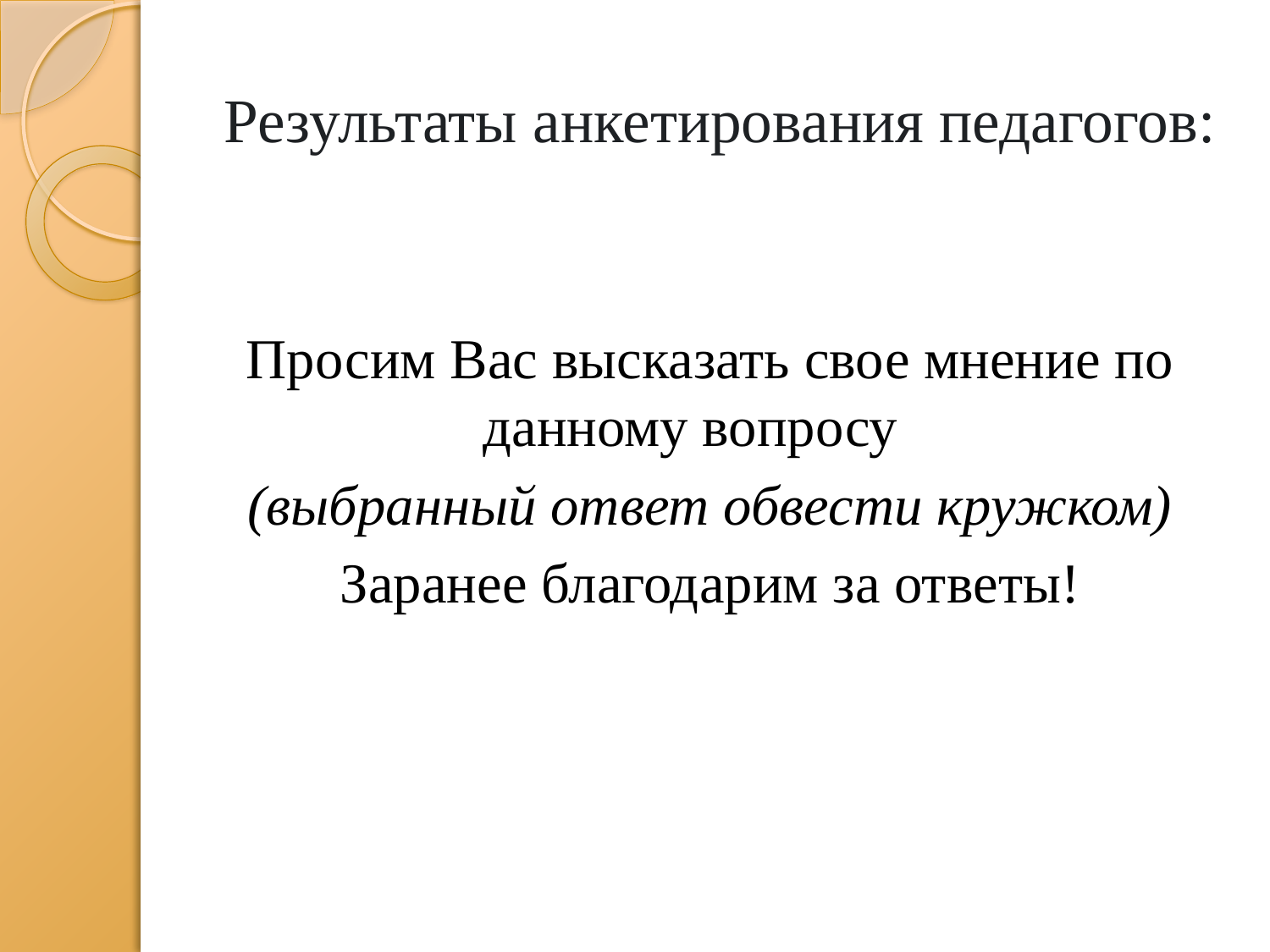

# Результаты анкетирования педагогов:
Просим Вас высказать свое мнение по данному вопросу
(выбранный ответ обвести кружком)
Заранее благодарим за ответы!